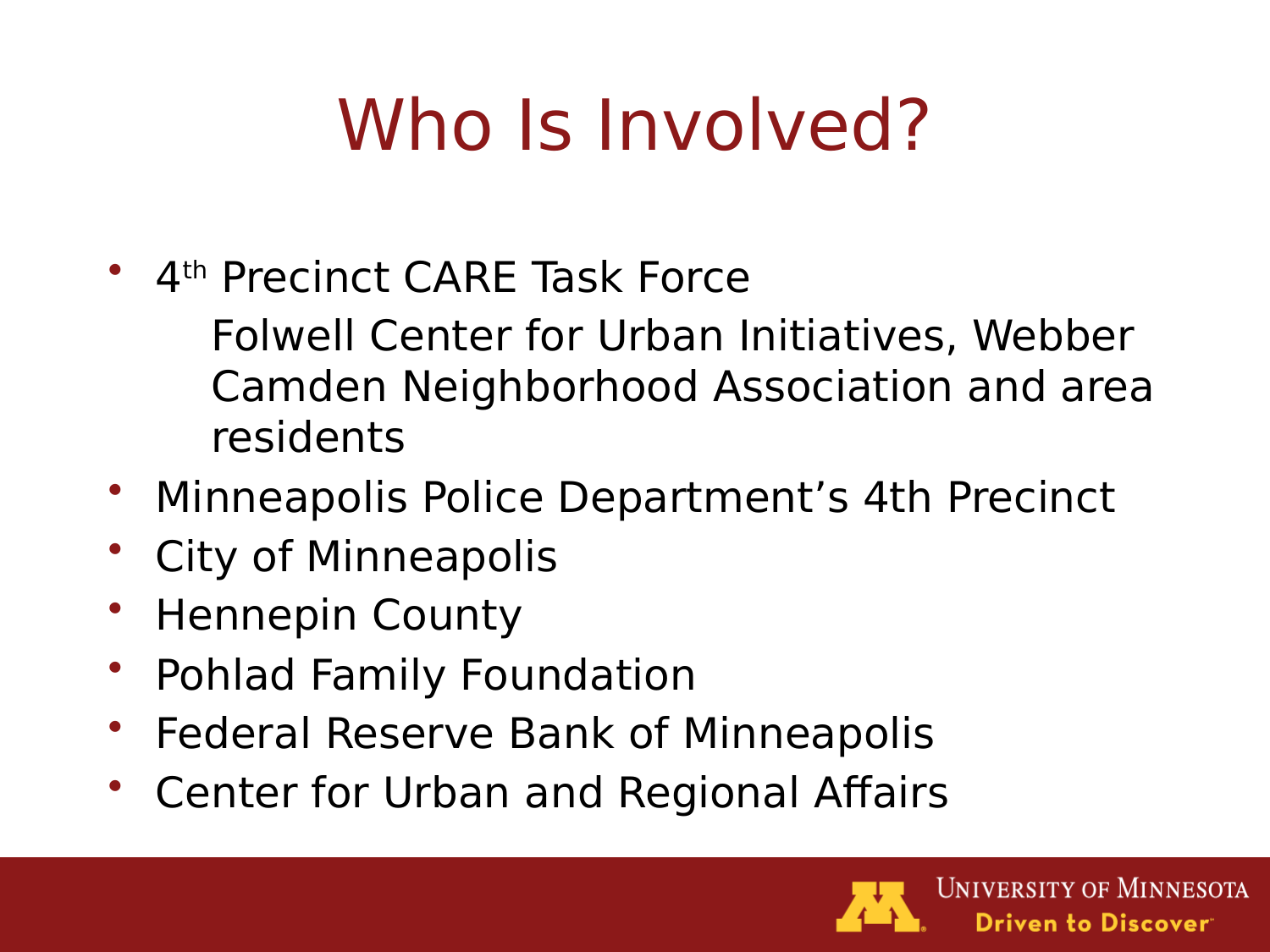

# Who Is Involved?
4th Precinct CARE Task Force
Folwell Center for Urban Initiatives, Webber Camden Neighborhood Association and area residents
Minneapolis Police Department’s 4th Precinct
City of Minneapolis
Hennepin County
Pohlad Family Foundation
Federal Reserve Bank of Minneapolis
Center for Urban and Regional Affairs